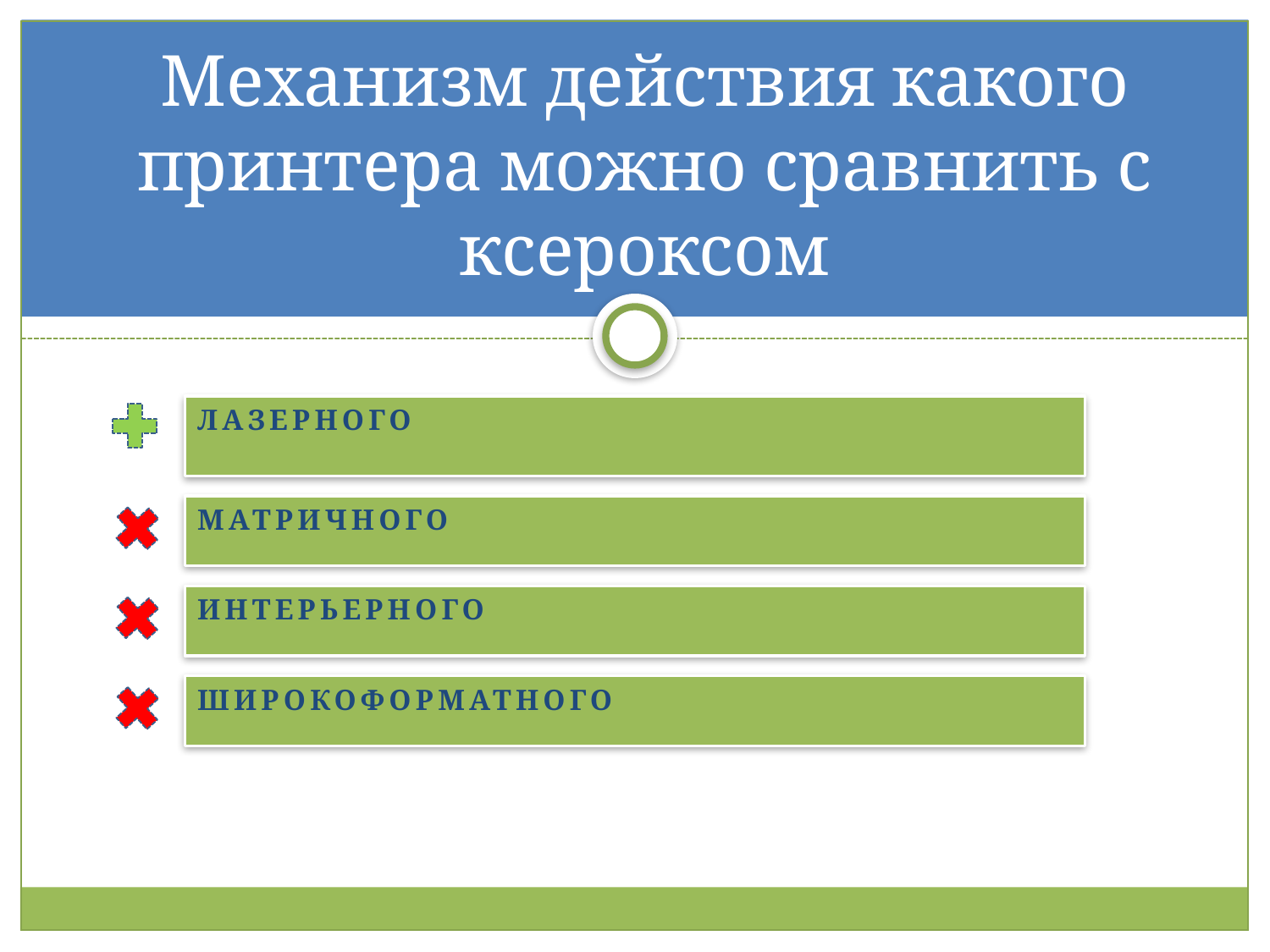

# Механизм действия какого принтера можно сравнить с ксероксом

Лазерного
матричного

интерьерного

широкоформатного